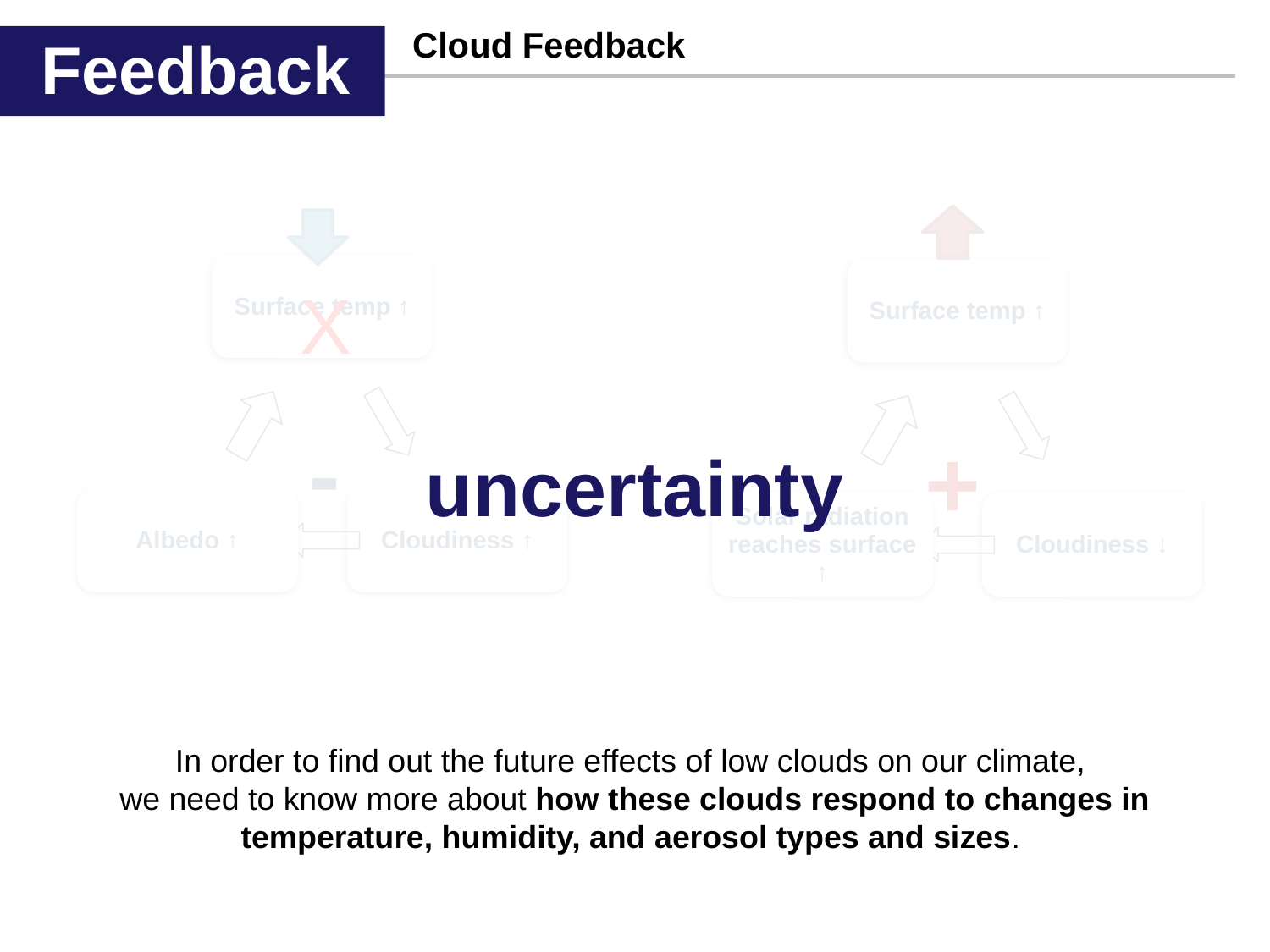

Cloud Feedback
Feedback

uncertainty

Surface temp ↑
Cloudiness ↑
Albedo ↑
Surface temp ↑
Cloudiness ↓
Solar radiation reaches surface ↑
X
-
+
In order to find out the future effects of low clouds on our climate,
we need to know more about how these clouds respond to changes in temperature, humidity, and aerosol types and sizes.